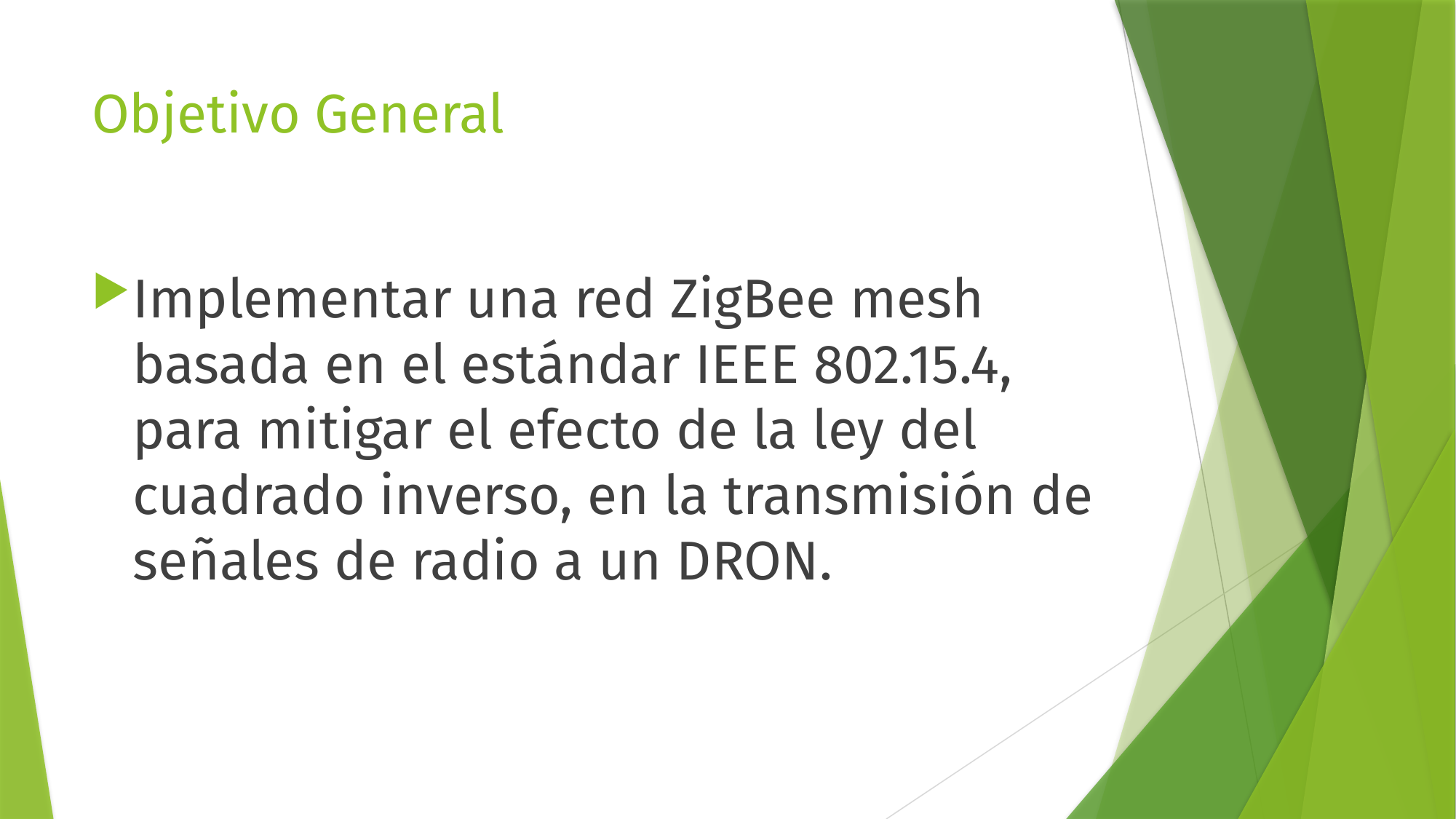

# Objetivo General
Implementar una red ZigBee mesh basada en el estándar IEEE 802.15.4, para mitigar el efecto de la ley del cuadrado inverso, en la transmisión de señales de radio a un DRON.